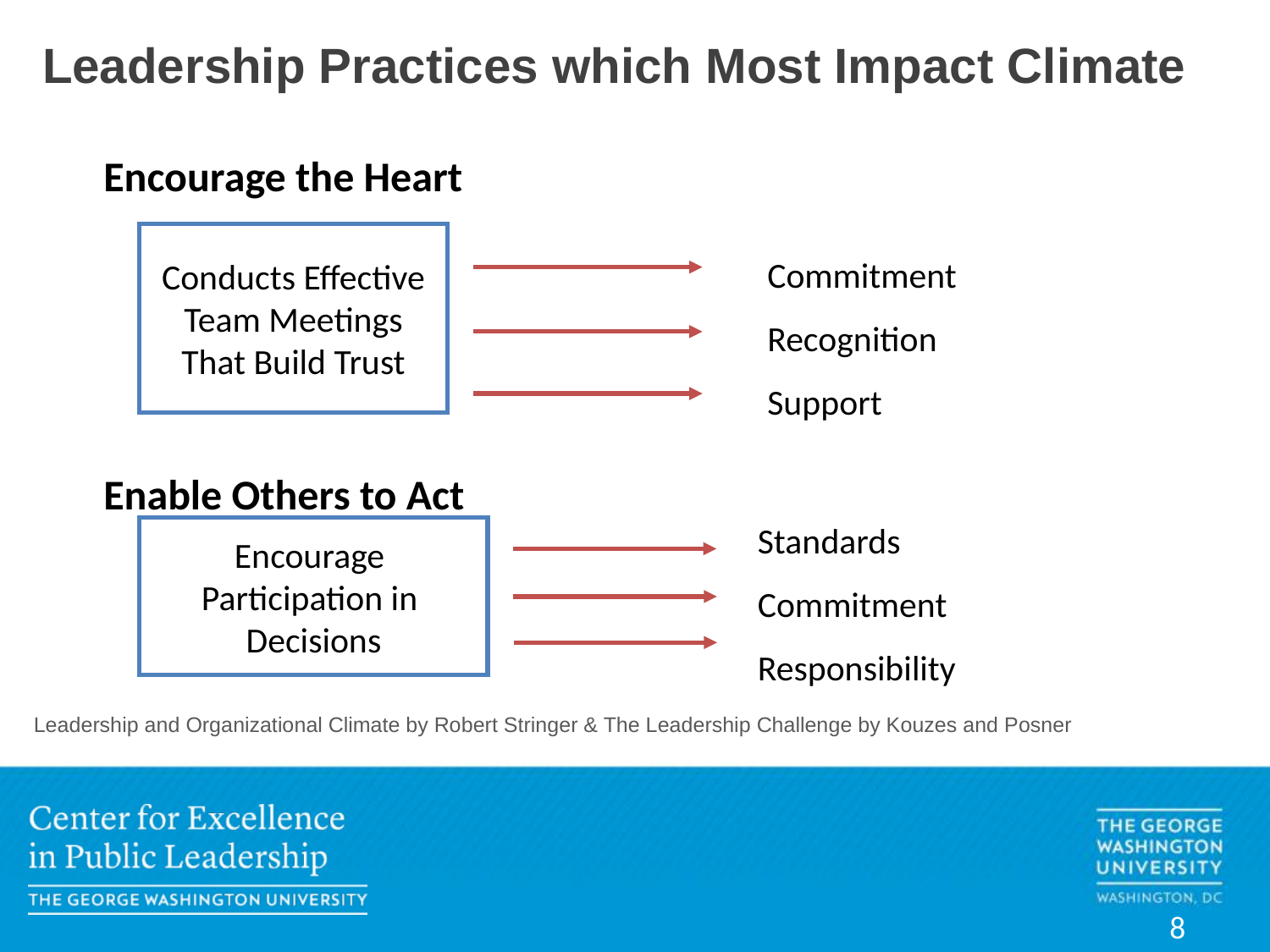

Leadership Practices which Most Impact Climate
  Encourage the Heart
Conducts Effective Team Meetings
That Build Trust
Commitment
Recognition
Support
  Enable Others to Act
Standards
Commitment
Responsibility
Encourage
Participation in
Decisions
Leadership and Organizational Climate by Robert Stringer & The Leadership Challenge by Kouzes and Posner